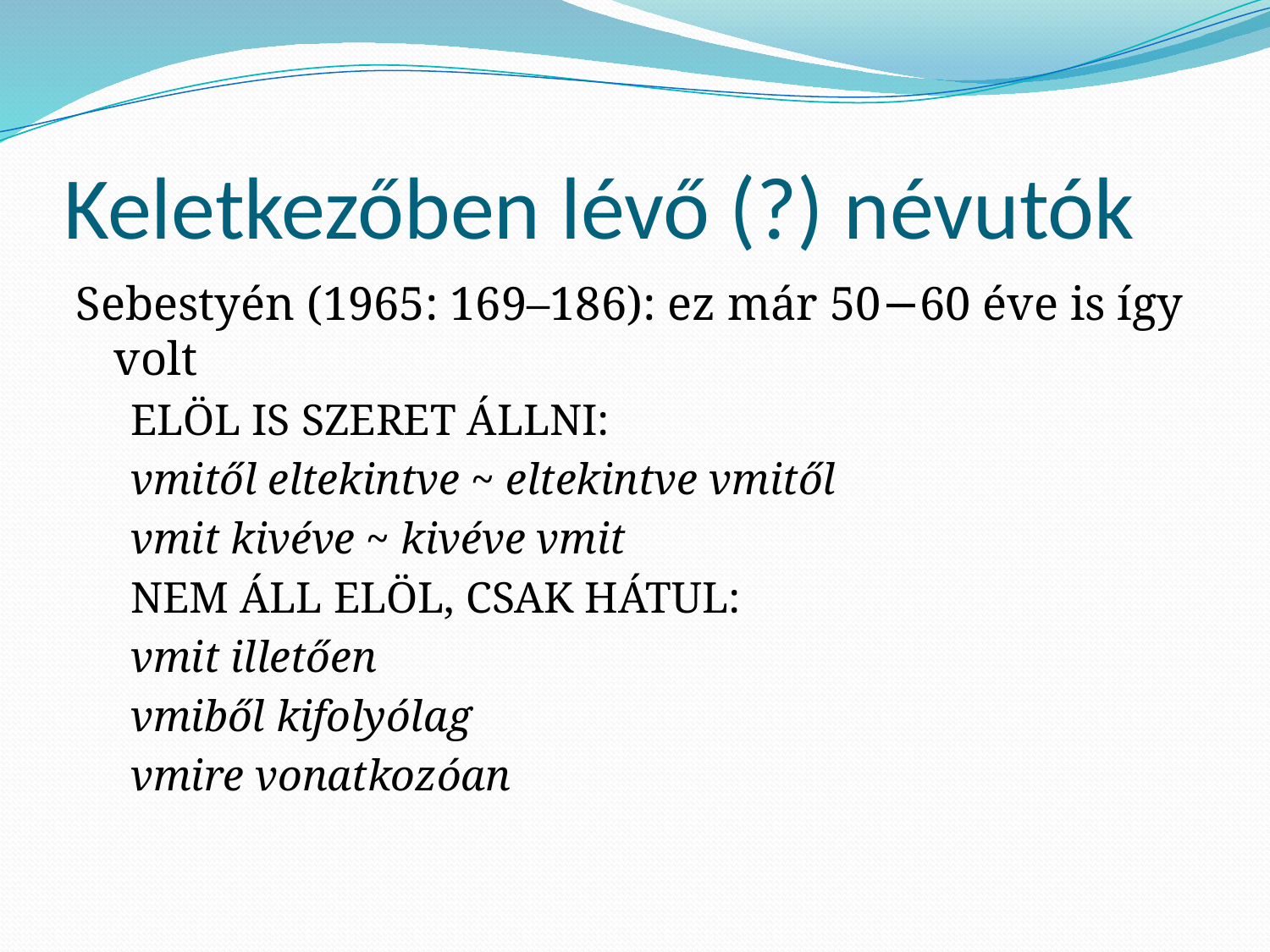

# Keletkezőben lévő (?) névutók
Sebestyén (1965: 169–186): ez már 50−60 éve is így volt
ELÖL IS SZERET ÁLLNI:
vmitől eltekintve ~ eltekintve vmitől
vmit kivéve ~ kivéve vmit
NEM ÁLL ELÖL, CSAK HÁTUL:
vmit illetően
vmiből kifolyólag
vmire vonatkozóan